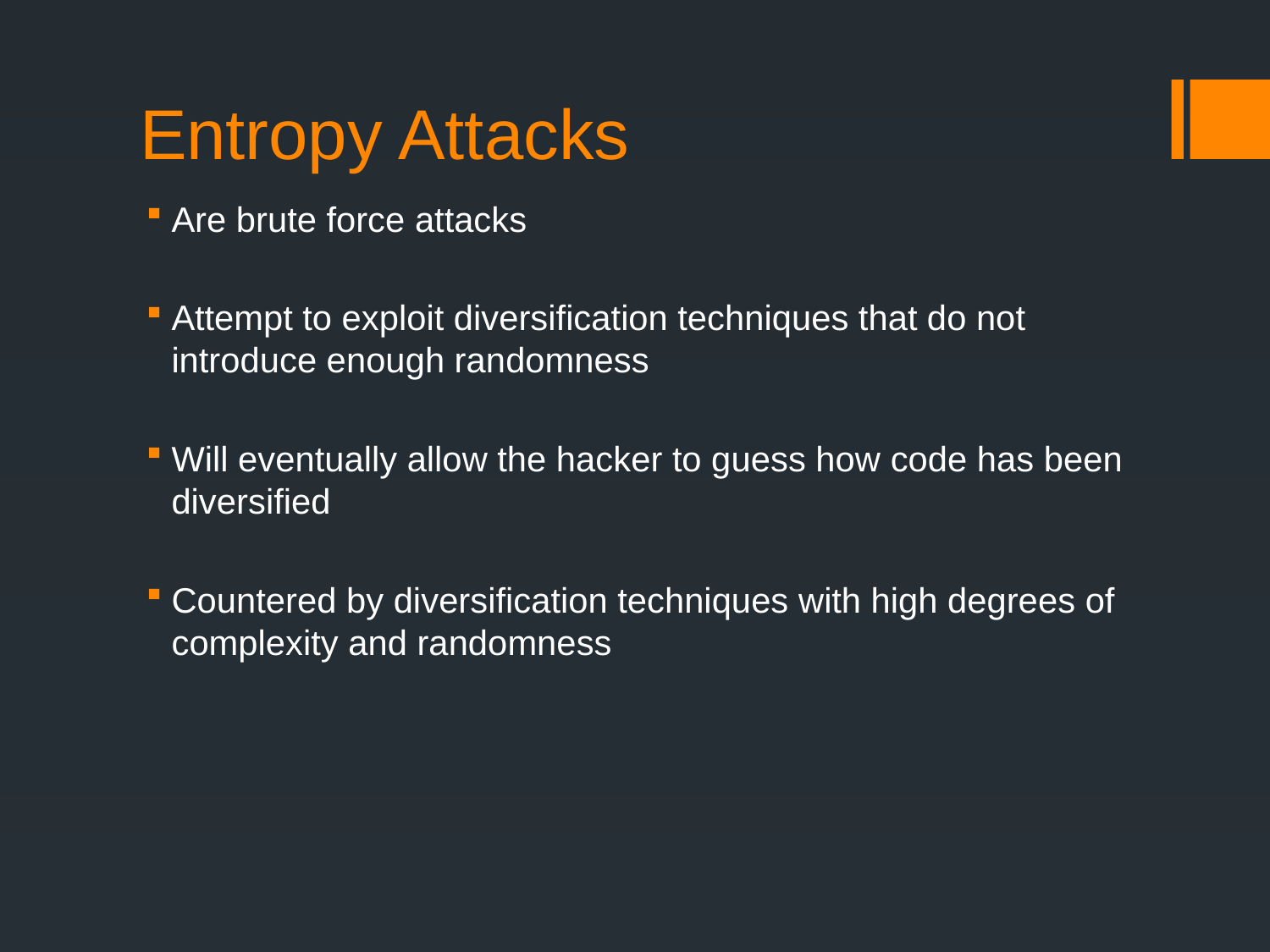

# Entropy Attacks
Are brute force attacks

Attempt to exploit diversification techniques that do not introduce enough randomness

Will eventually allow the hacker to guess how code has been diversified

Countered by diversification techniques with high degrees of complexity and randomness